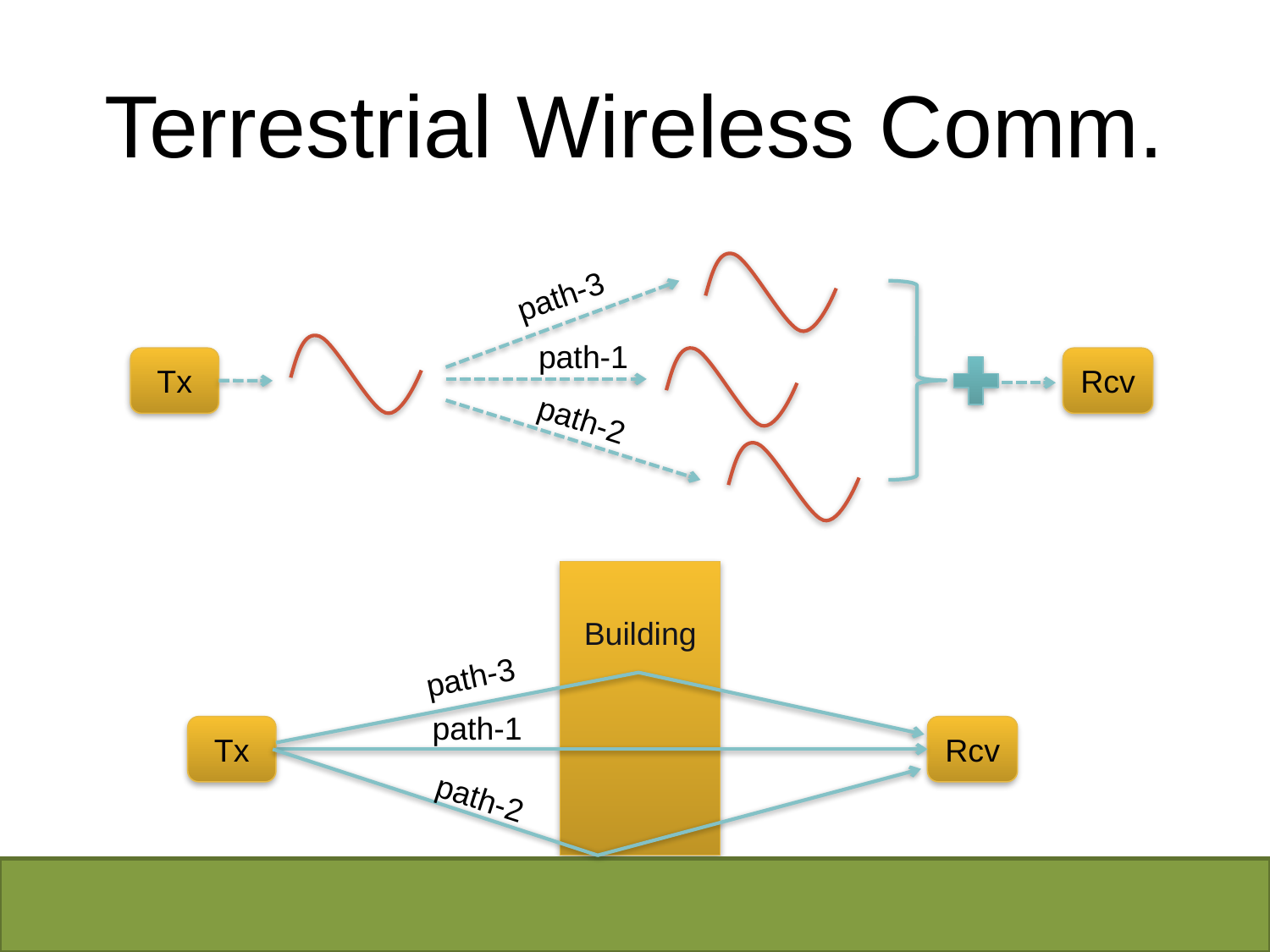

# Terrestrial Wireless Comm.

path-3

path-1

Tx

Rcv
path-2

Building

path-3

path-1
Tx
Rcv

path-2